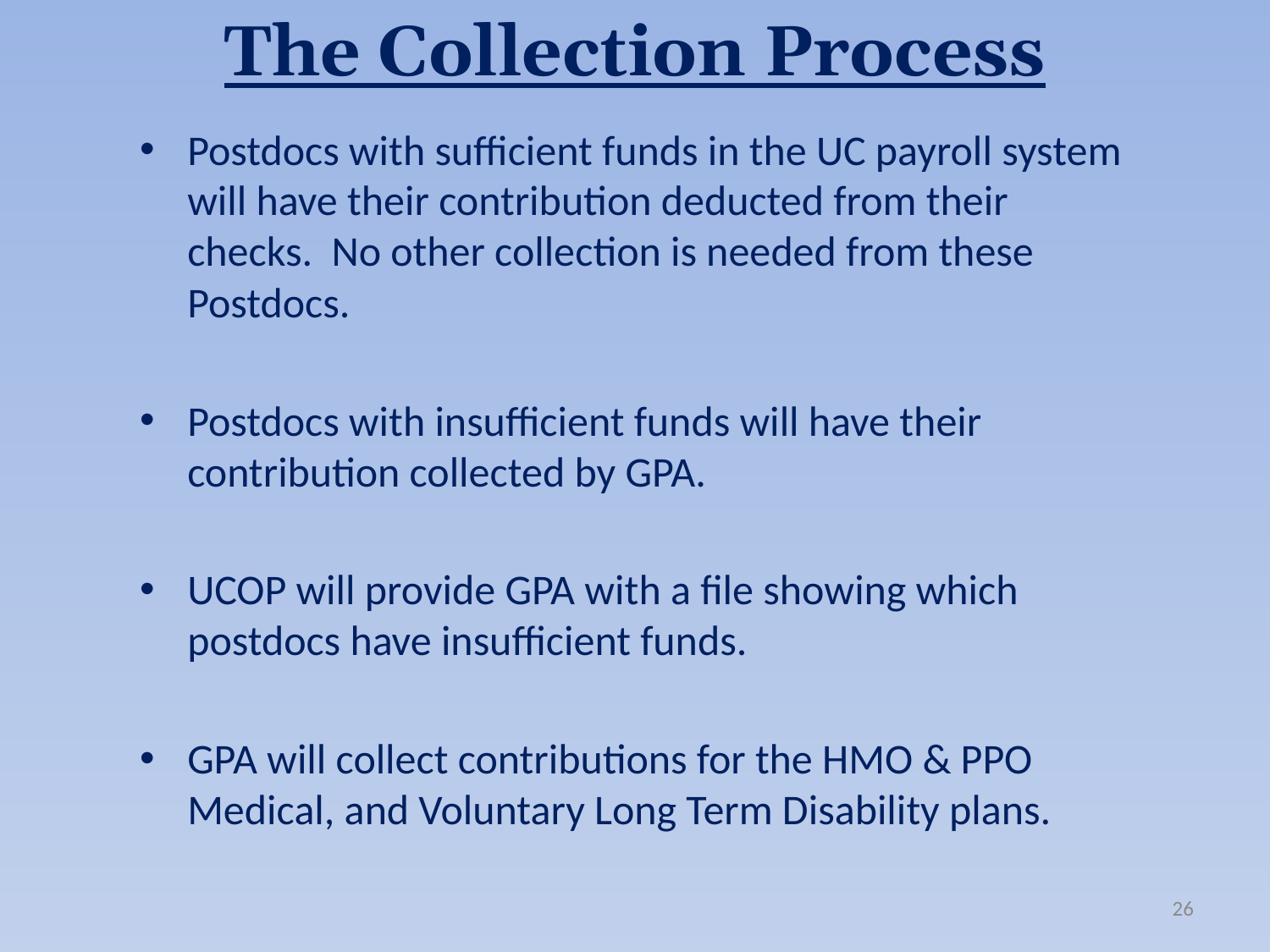

# The Collection Process
Postdocs with sufficient funds in the UC payroll system will have their contribution deducted from their checks.  No other collection is needed from these Postdocs.

Postdocs with insufficient funds will have their contribution collected by GPA.

UCOP will provide GPA with a file showing which postdocs have insufficient funds.

GPA will collect contributions for the HMO & PPO Medical, and Voluntary Long Term Disability plans.

26